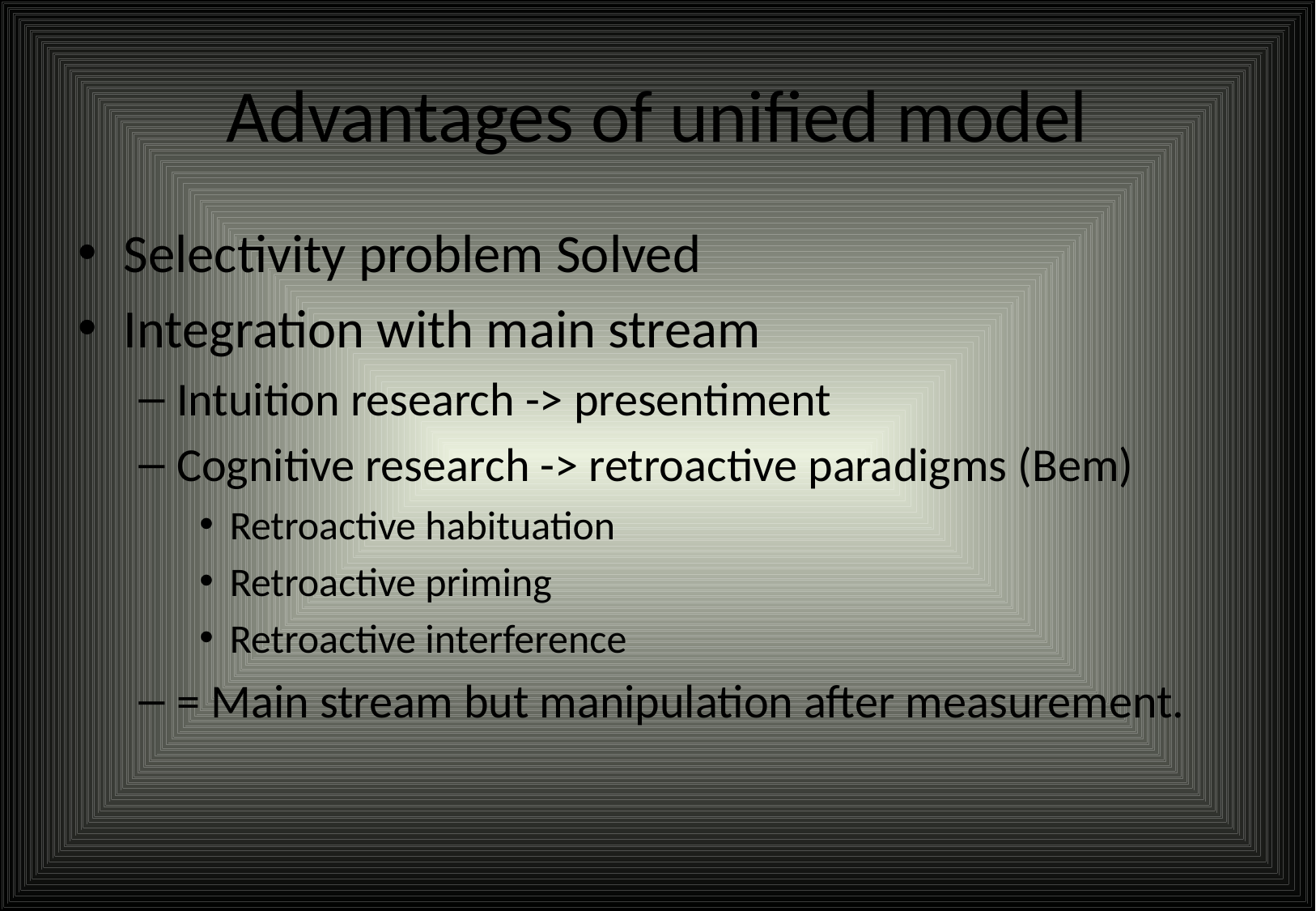

# Advantages of unified model
Selectivity problem Solved
Integration with main stream
Intuition research -> presentiment
Cognitive research -> retroactive paradigms (Bem)
Retroactive habituation
Retroactive priming
Retroactive interference
= Main stream but manipulation after measurement.